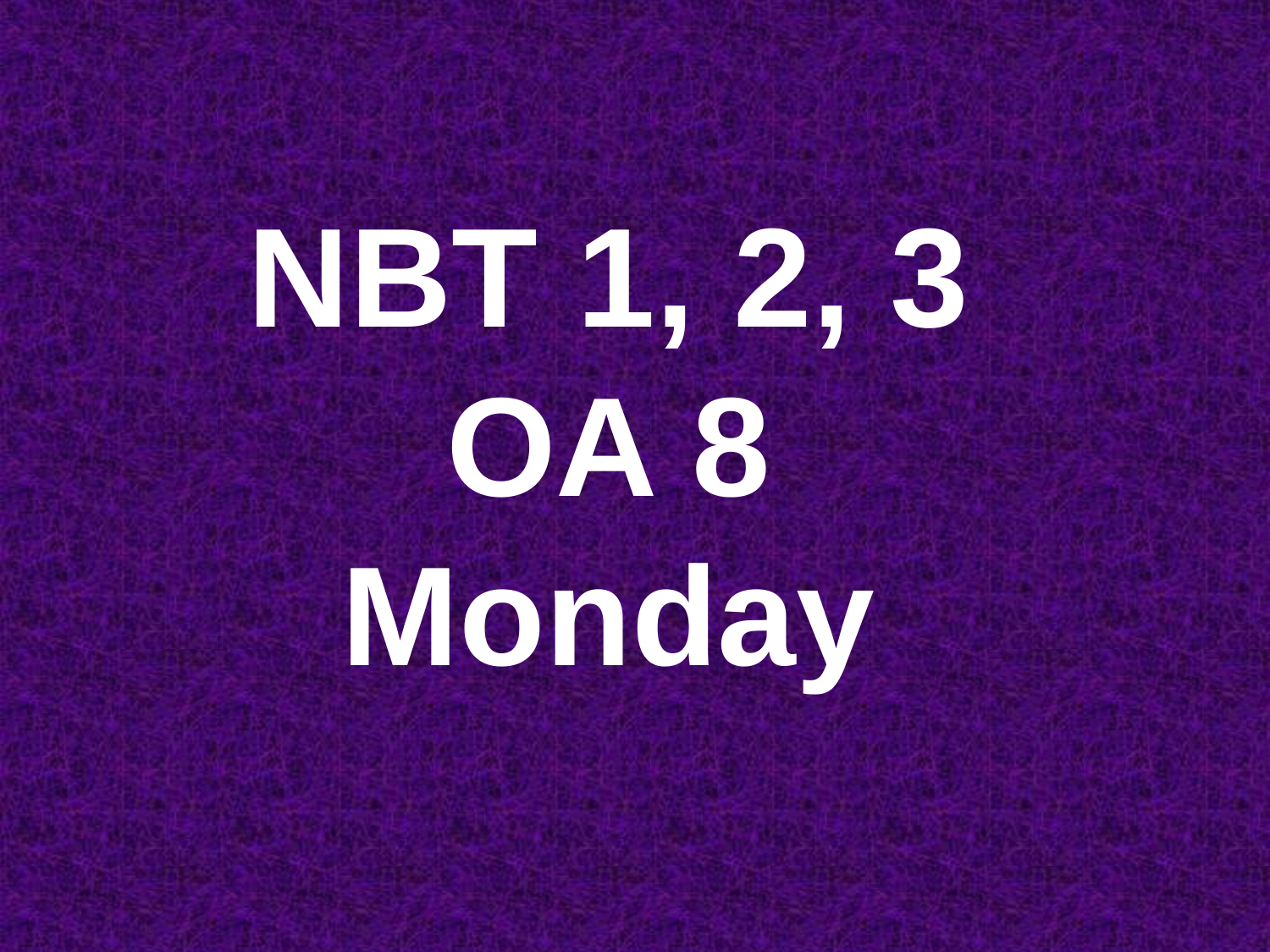

NBT 1, 2, 3
OA 8
Monday